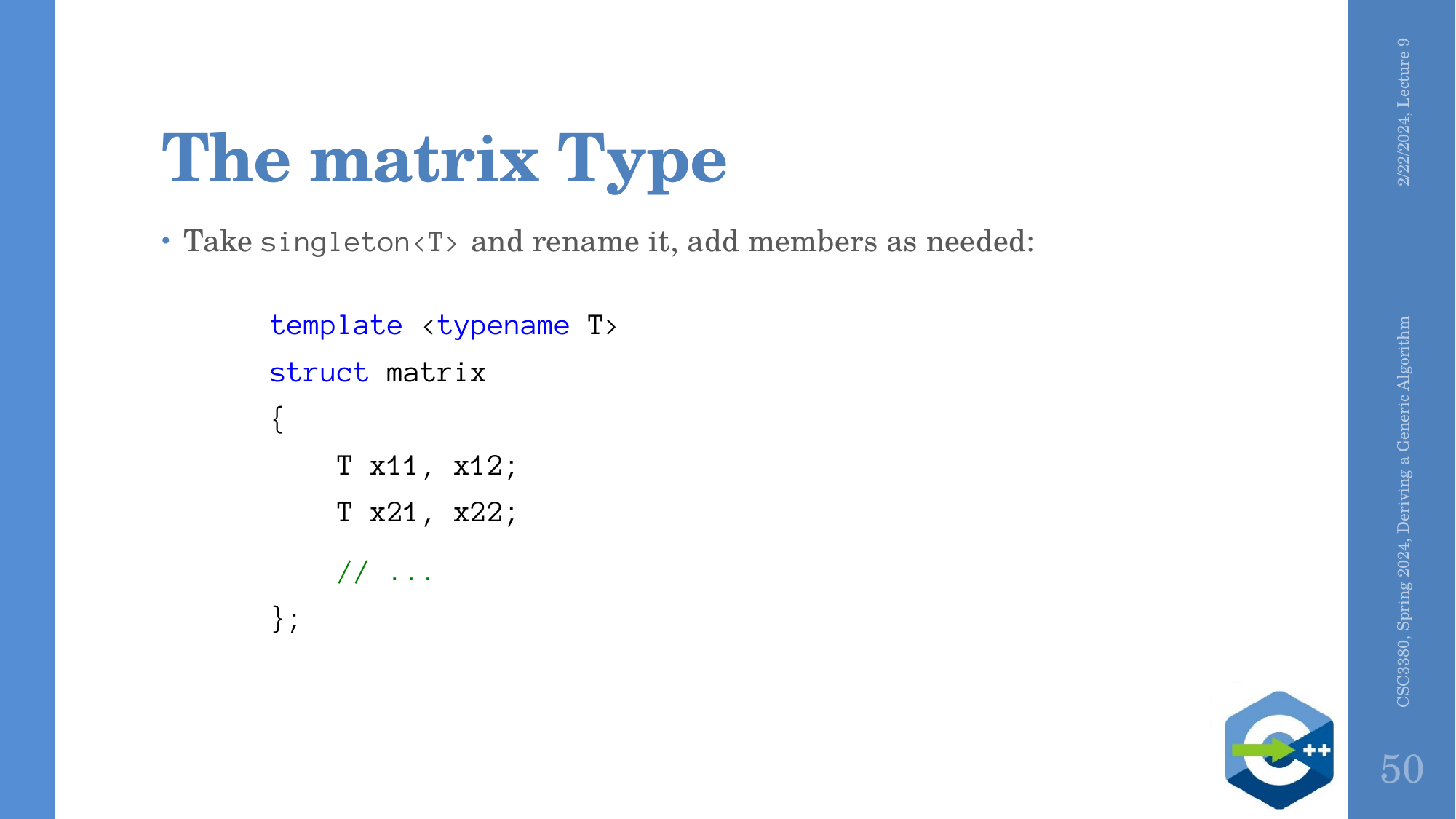

# The matrix Type
2/22/2024, Lecture 9
Take singleton<T> and rename it, add members as needed:
template <typename T>
struct matrix
{
    T x11, x12;
    T x21, x22;
    // ...
};

CSC3380, Spring 2024, Deriving a Generic Algorithm
50